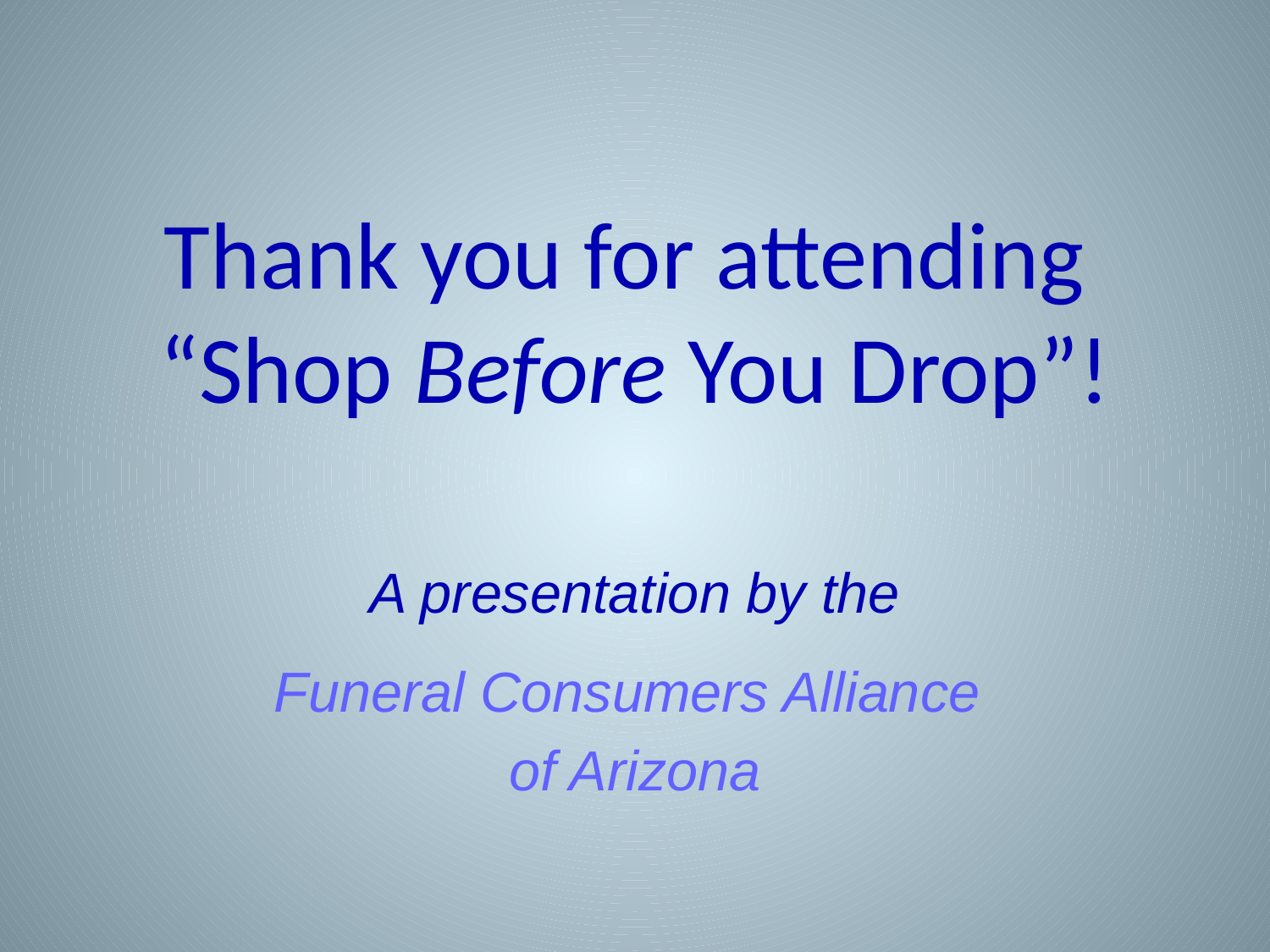

# Thank you for attending “Shop Before You Drop”!
A presentation by the

Funeral Consumers Alliance
of Arizona